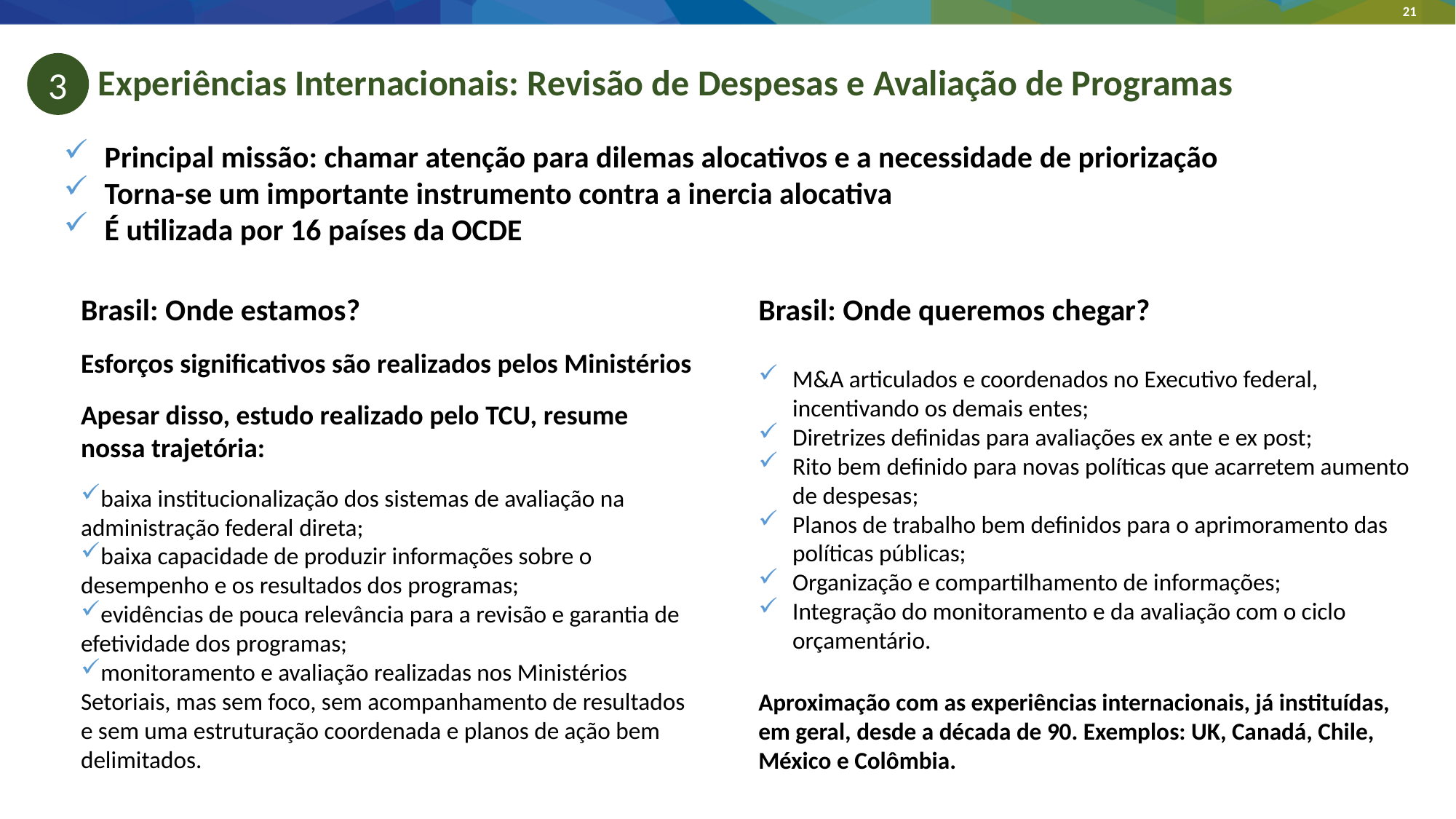

# Experiências Internacionais: Revisão de Despesas e Avaliação de Programas
3
Principal missão: chamar atenção para dilemas alocativos e a necessidade de priorização
Torna-se um importante instrumento contra a inercia alocativa
É utilizada por 16 países da OCDE

Brasil: Onde estamos?

Esforços significativos são realizados pelos Ministérios

Apesar disso, estudo realizado pelo TCU, resume nossa trajetória:

baixa institucionalização dos sistemas de avaliação na administração federal direta;
baixa capacidade de produzir informações sobre o desempenho e os resultados dos programas;
evidências de pouca relevância para a revisão e garantia de efetividade dos programas;
monitoramento e avaliação realizadas nos Ministérios Setoriais, mas sem foco, sem acompanhamento de resultados e sem uma estruturação coordenada e planos de ação bem delimitados.

Brasil: Onde queremos chegar?

M&A articulados e coordenados no Executivo federal, incentivando os demais entes;
Diretrizes definidas para avaliações ex ante e ex post;
Rito bem definido para novas políticas que acarretem aumento de despesas;
Planos de trabalho bem definidos para o aprimoramento das políticas públicas;
Organização e compartilhamento de informações;
Integração do monitoramento e da avaliação com o ciclo orçamentário.

Aproximação com as experiências internacionais, já instituídas, em geral, desde a década de 90. Exemplos: UK, Canadá, Chile, México e Colômbia.